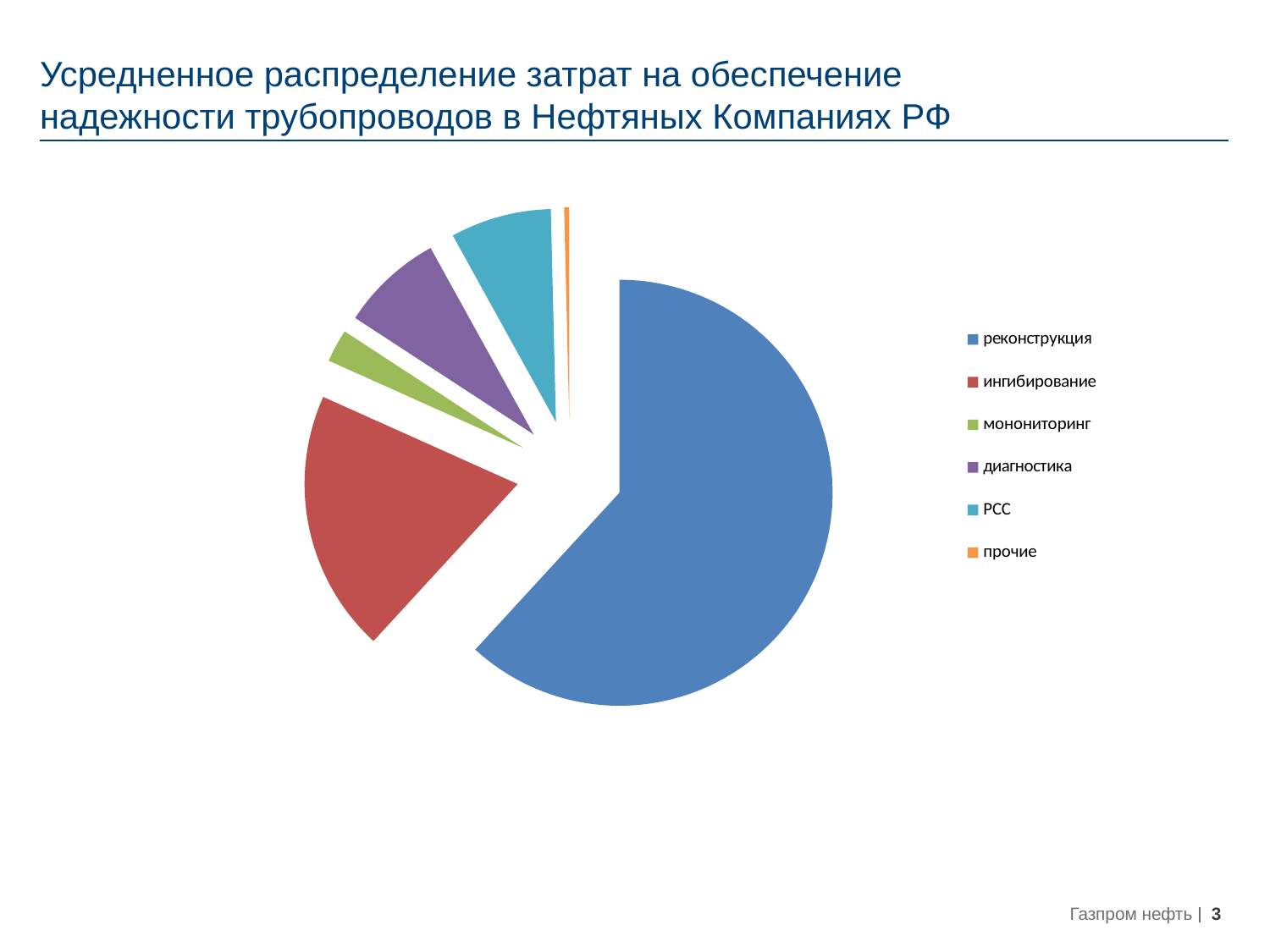

Усредненное распределение затрат на обеспечение надежности трубопроводов в Нефтяных Компаниях РФ

### Chart

| Category |  |
|---|---|
| реконструкция | 1841.9 |
| ингибирование | 592.4 |
| монониторинг | 74.3 |
| диагностика | 231.1 |
| РСС | 227.9 |
| прочие | 11.45 |